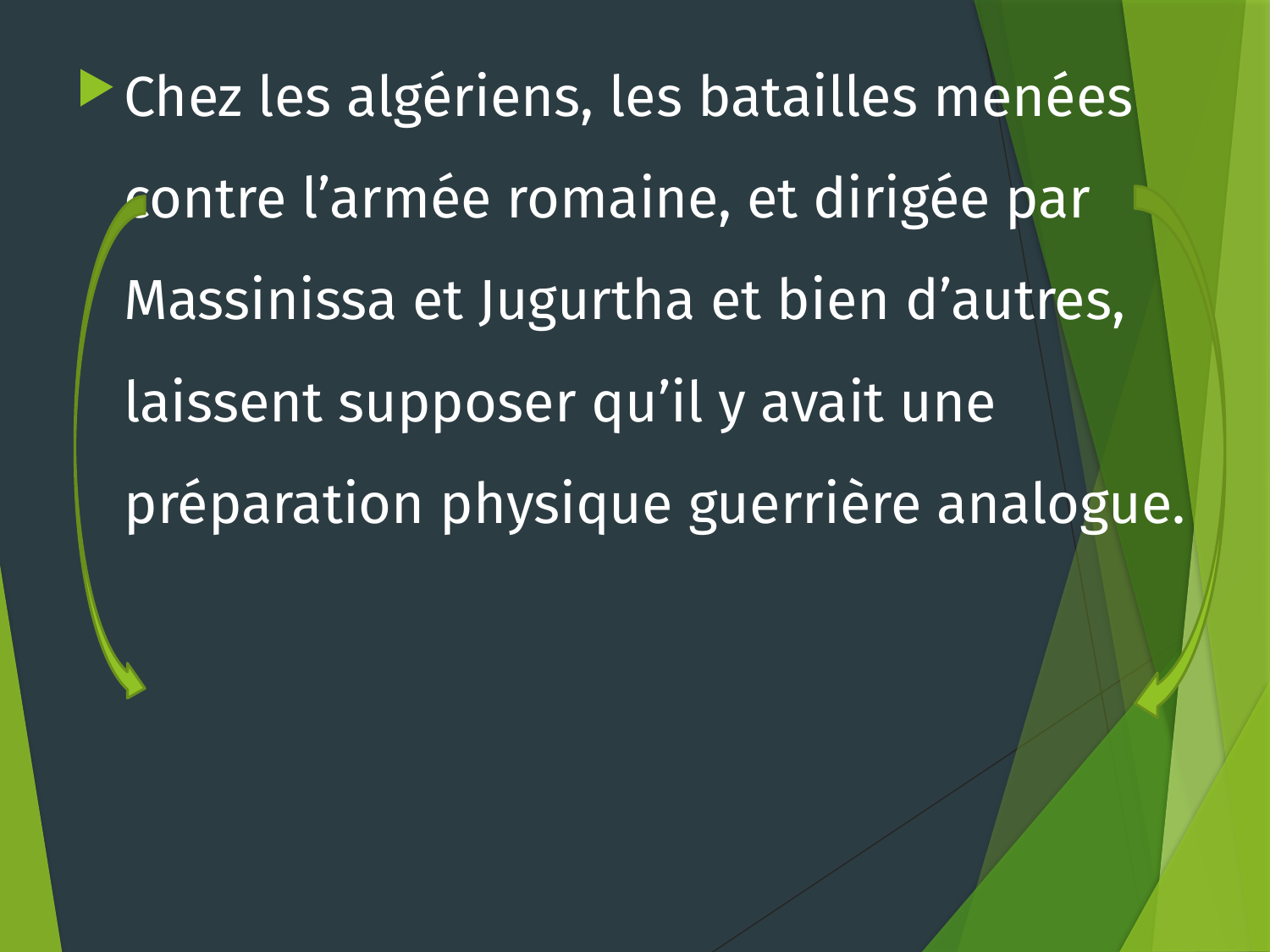

Chez les algériens, les batailles menées contre l’armée romaine, et dirigée par Massinissa et Jugurtha et bien d’autres, laissent supposer qu’il y avait une préparation physique guerrière analogue.